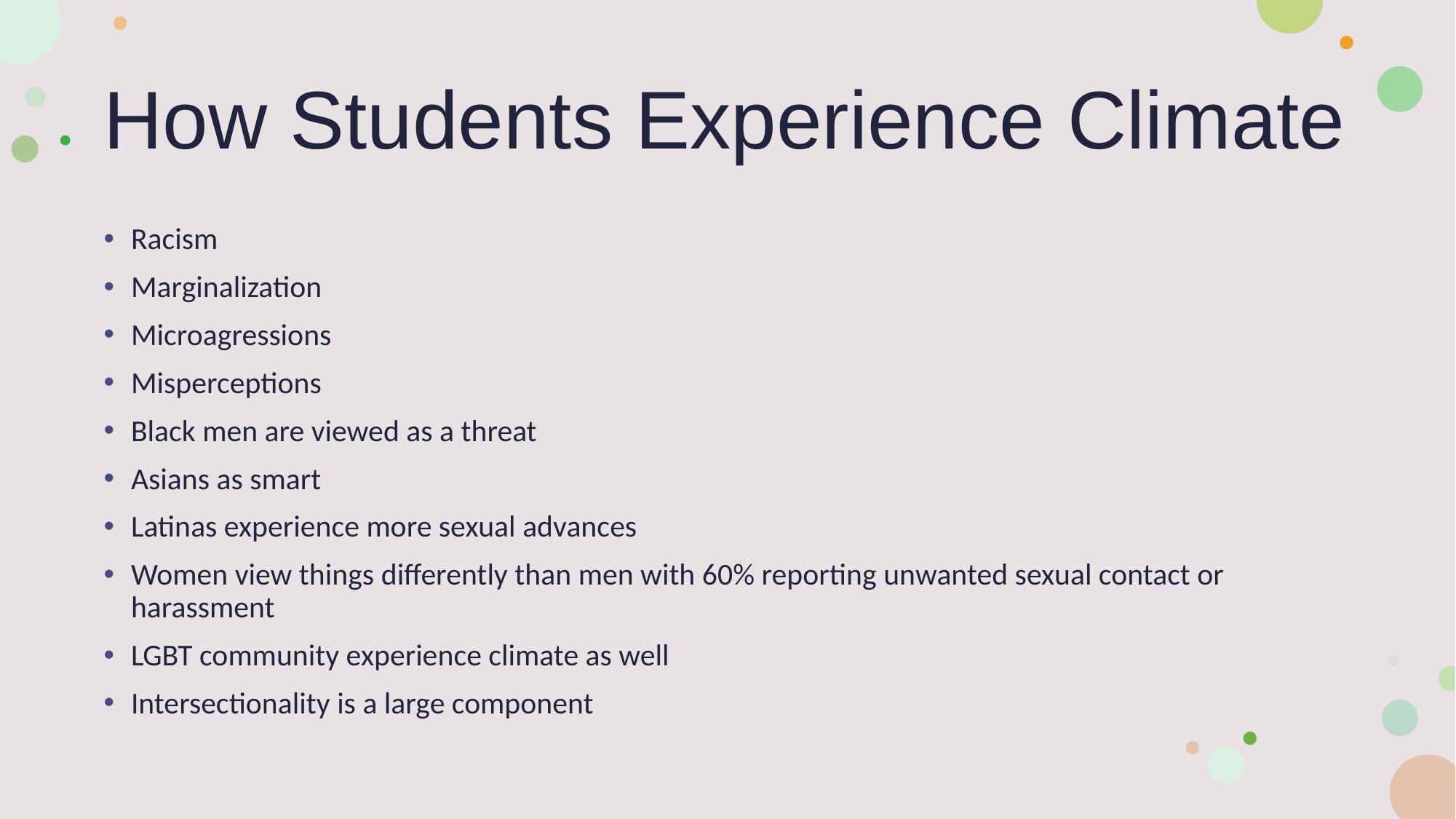

# How Students Experience Climate
Racism
Marginalization
Microagressions
Misperceptions
Black men are viewed as a threat
Asians as smart
Latinas experience more sexual advances
Women view things differently than men with 60% reporting unwanted sexual contact or harassment
LGBT community experience climate as well
Intersectionality is a large component